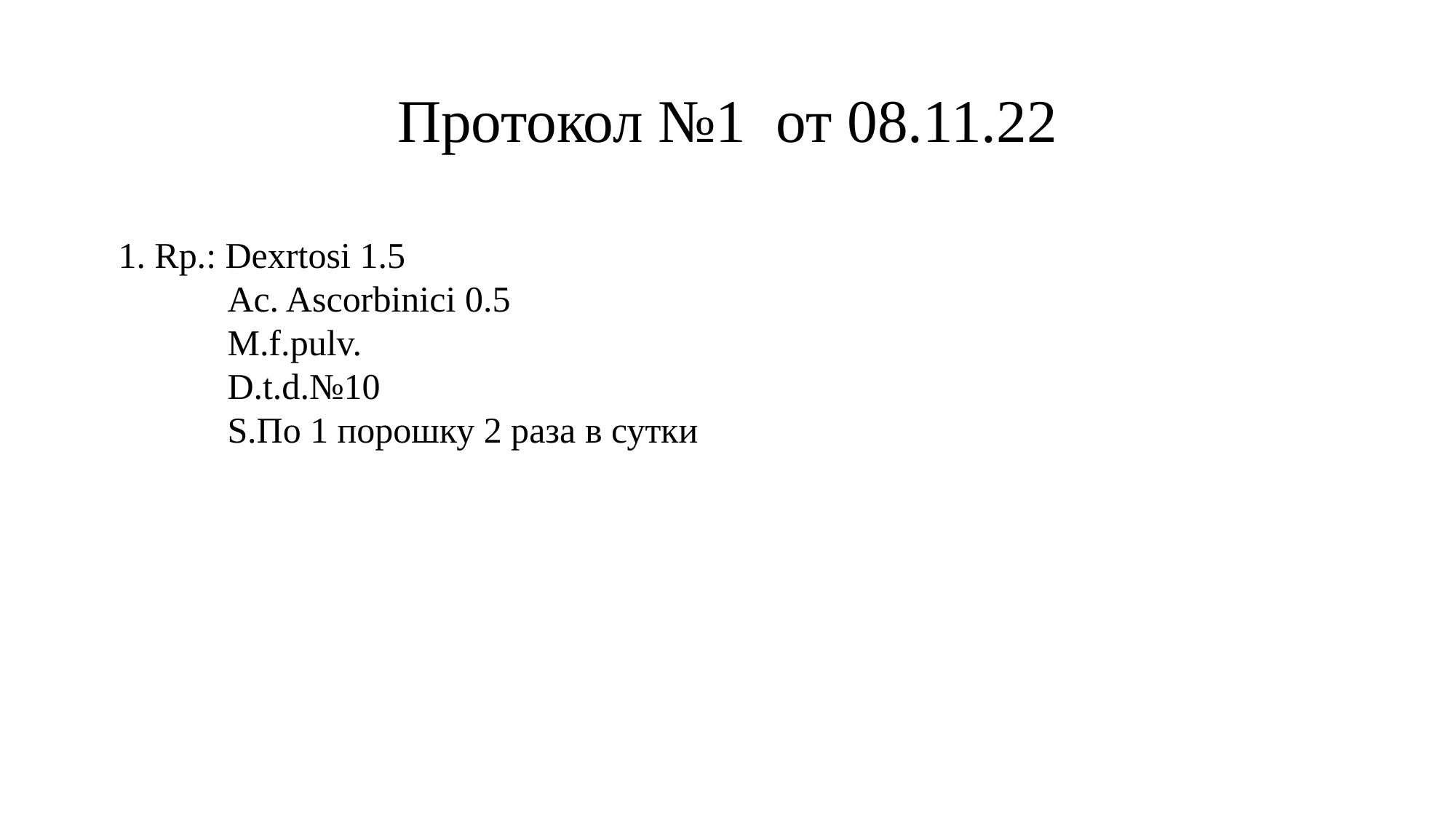

# Протокол №1  от 08.11.22
1. Rp.: Dexrtosi 1.5
            Ac. Ascorbinici 0.5
            M.f.pulv.
            D.t.d.№10
            S.По 1 порошку 2 раза в сутки